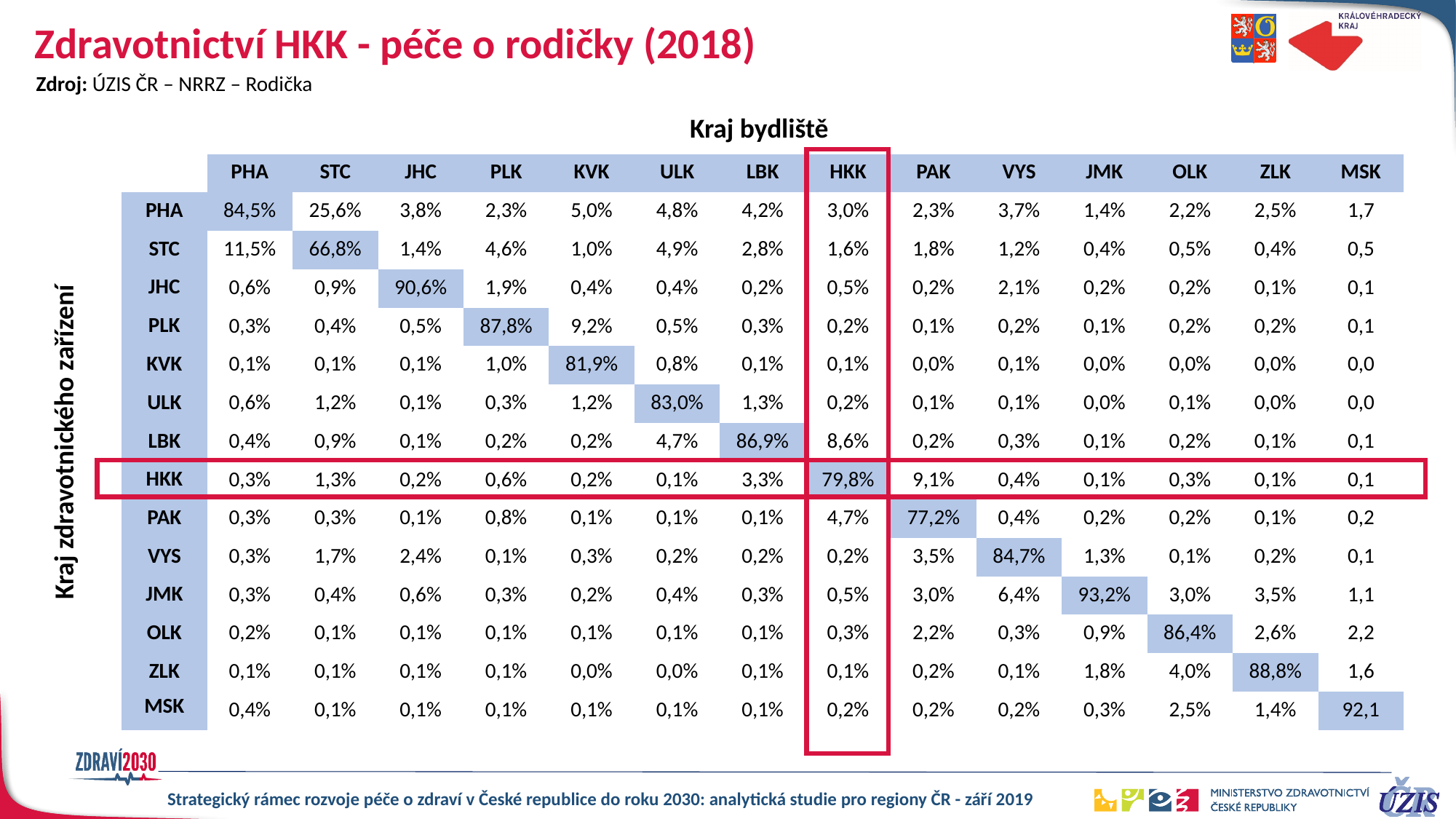

# Zdravotnictví HKK - péče o rodičky (2018)
Zdroj: ÚZIS ČR – NRRZ – Rodička
Kraj bydliště

|  | PHA | STC | JHC | PLK | KVK | ULK | LBK | HKK | PAK | VYS | JMK | OLK | ZLK | MSK |
| --- | --- | --- | --- | --- | --- | --- | --- | --- | --- | --- | --- | --- | --- | --- |
| PHA | 84,5% | 25,6% | 3,8% | 2,3% | 5,0% | 4,8% | 4,2% | 3,0% | 2,3% | 3,7% | 1,4% | 2,2% | 2,5% | 1,7 |
| STC | 11,5% | 66,8% | 1,4% | 4,6% | 1,0% | 4,9% | 2,8% | 1,6% | 1,8% | 1,2% | 0,4% | 0,5% | 0,4% | 0,5 |
| JHC | 0,6% | 0,9% | 90,6% | 1,9% | 0,4% | 0,4% | 0,2% | 0,5% | 0,2% | 2,1% | 0,2% | 0,2% | 0,1% | 0,1 |
| PLK | 0,3% | 0,4% | 0,5% | 87,8% | 9,2% | 0,5% | 0,3% | 0,2% | 0,1% | 0,2% | 0,1% | 0,2% | 0,2% | 0,1 |
| KVK | 0,1% | 0,1% | 0,1% | 1,0% | 81,9% | 0,8% | 0,1% | 0,1% | 0,0% | 0,1% | 0,0% | 0,0% | 0,0% | 0,0 |
| ULK | 0,6% | 1,2% | 0,1% | 0,3% | 1,2% | 83,0% | 1,3% | 0,2% | 0,1% | 0,1% | 0,0% | 0,1% | 0,0% | 0,0 |
| LBK | 0,4% | 0,9% | 0,1% | 0,2% | 0,2% | 4,7% | 86,9% | 8,6% | 0,2% | 0,3% | 0,1% | 0,2% | 0,1% | 0,1 |
| HKK | 0,3% | 1,3% | 0,2% | 0,6% | 0,2% | 0,1% | 3,3% | 79,8% | 9,1% | 0,4% | 0,1% | 0,3% | 0,1% | 0,1 |
| PAK | 0,3% | 0,3% | 0,1% | 0,8% | 0,1% | 0,1% | 0,1% | 4,7% | 77,2% | 0,4% | 0,2% | 0,2% | 0,1% | 0,2 |
| VYS | 0,3% | 1,7% | 2,4% | 0,1% | 0,3% | 0,2% | 0,2% | 0,2% | 3,5% | 84,7% | 1,3% | 0,1% | 0,2% | 0,1 |
| JMK | 0,3% | 0,4% | 0,6% | 0,3% | 0,2% | 0,4% | 0,3% | 0,5% | 3,0% | 6,4% | 93,2% | 3,0% | 3,5% | 1,1 |
| OLK | 0,2% | 0,1% | 0,1% | 0,1% | 0,1% | 0,1% | 0,1% | 0,3% | 2,2% | 0,3% | 0,9% | 86,4% | 2,6% | 2,2 |
| ZLK | 0,1% | 0,1% | 0,1% | 0,1% | 0,0% | 0,0% | 0,1% | 0,1% | 0,2% | 0,1% | 1,8% | 4,0% | 88,8% | 1,6 |
| MSK | 0,4% | 0,1% | 0,1% | 0,1% | 0,1% | 0,1% | 0,1% | 0,2% | 0,2% | 0,2% | 0,3% | 2,5% | 1,4% | 92,1 |
Kraj zdravotnického zařízení